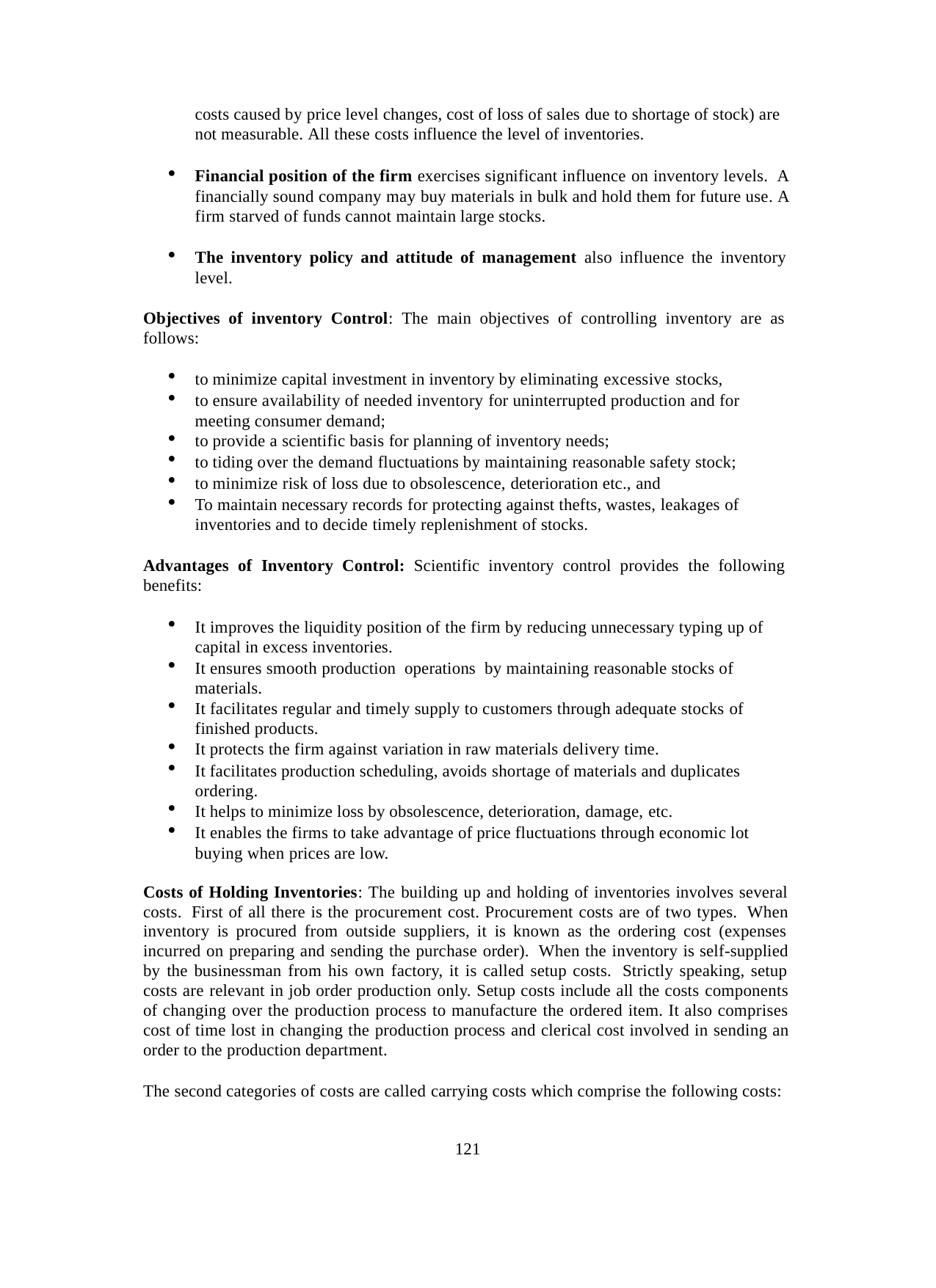

costs caused by price level changes, cost of loss of sales due to shortage of stock) are  not measurable. All these costs influence the level of inventories.

Financial position of the firm exercises significant influence on inventory levels. A  financially sound company may buy materials in bulk and hold them for future use. A  firm starved of funds cannot maintain large stocks.

The inventory policy and attitude of management also influence the inventory  level.

Objectives of inventory Control: The main objectives of controlling inventory are as  follows:

to minimize capital investment in inventory by eliminating excessive stocks,
to ensure availability of needed inventory for uninterrupted production and for  meeting consumer demand;
to provide a scientific basis for planning of inventory needs;
to tiding over the demand fluctuations by maintaining reasonable safety stock;
to minimize risk of loss due to obsolescence, deterioration etc., and
To maintain necessary records for protecting against thefts, wastes, leakages of  inventories and to decide timely replenishment of stocks.

Advantages of Inventory Control: Scientific inventory control provides the following  benefits:

It improves the liquidity position of the firm by reducing unnecessary typing up of  capital in excess inventories.
It ensures smooth production operations by maintaining reasonable stocks of  materials.
It facilitates regular and timely supply to customers through adequate stocks of  finished products.
It protects the firm against variation in raw materials delivery time.
It facilitates production scheduling, avoids shortage of materials and duplicates  ordering.
It helps to minimize loss by obsolescence, deterioration, damage, etc.
It enables the firms to take advantage of price fluctuations through economic lot  buying when prices are low.

Costs of Holding Inventories: The building up and holding of inventories involves several  costs. First of all there is the procurement cost. Procurement costs are of two types. When  inventory is procured from outside suppliers, it is known as the ordering cost (expenses  incurred on preparing and sending the purchase order). When the inventory is self-supplied  by the businessman from his own factory, it is called setup costs. Strictly speaking, setup  costs are relevant in job order production only. Setup costs include all the costs components  of changing over the production process to manufacture the ordered item. It also comprises  cost of time lost in changing the production process and clerical cost involved in sending an  order to the production department.

The second categories of costs are called carrying costs which comprise the following costs:
121